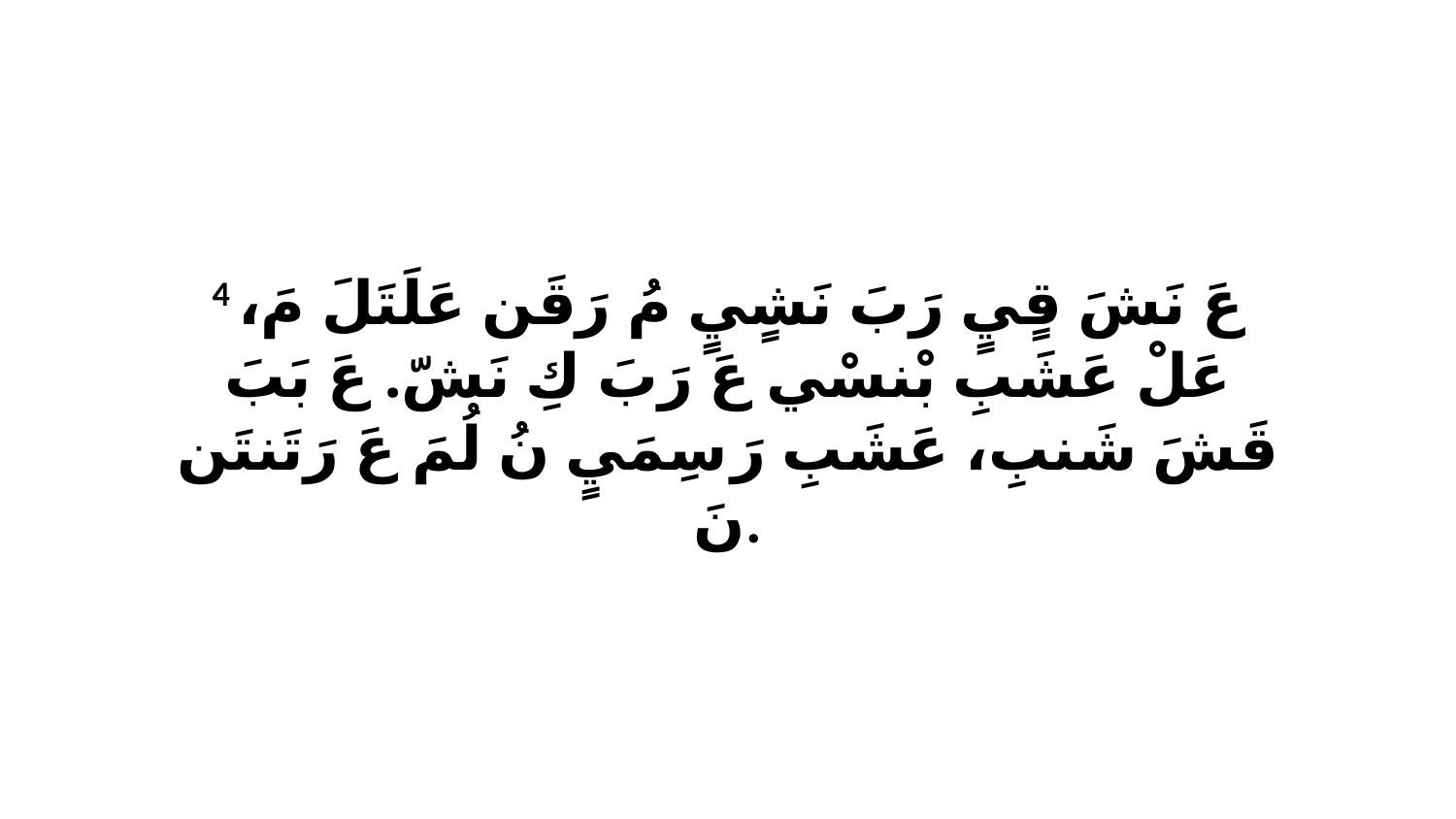

4 عَ نَشَ قٍيٍ رَبَ نَشٍيٍ مُ رَقَن عَلَتَلَ مَ، عَلْ عَشَبِ بْنسْي عَ رَبَ كِ نَشّ. عَ بَبَ قَشَ شَنبِ، عَشَبِ رَ سِمَيٍ نُ لُمَ عَ رَتَنتَن نَ.